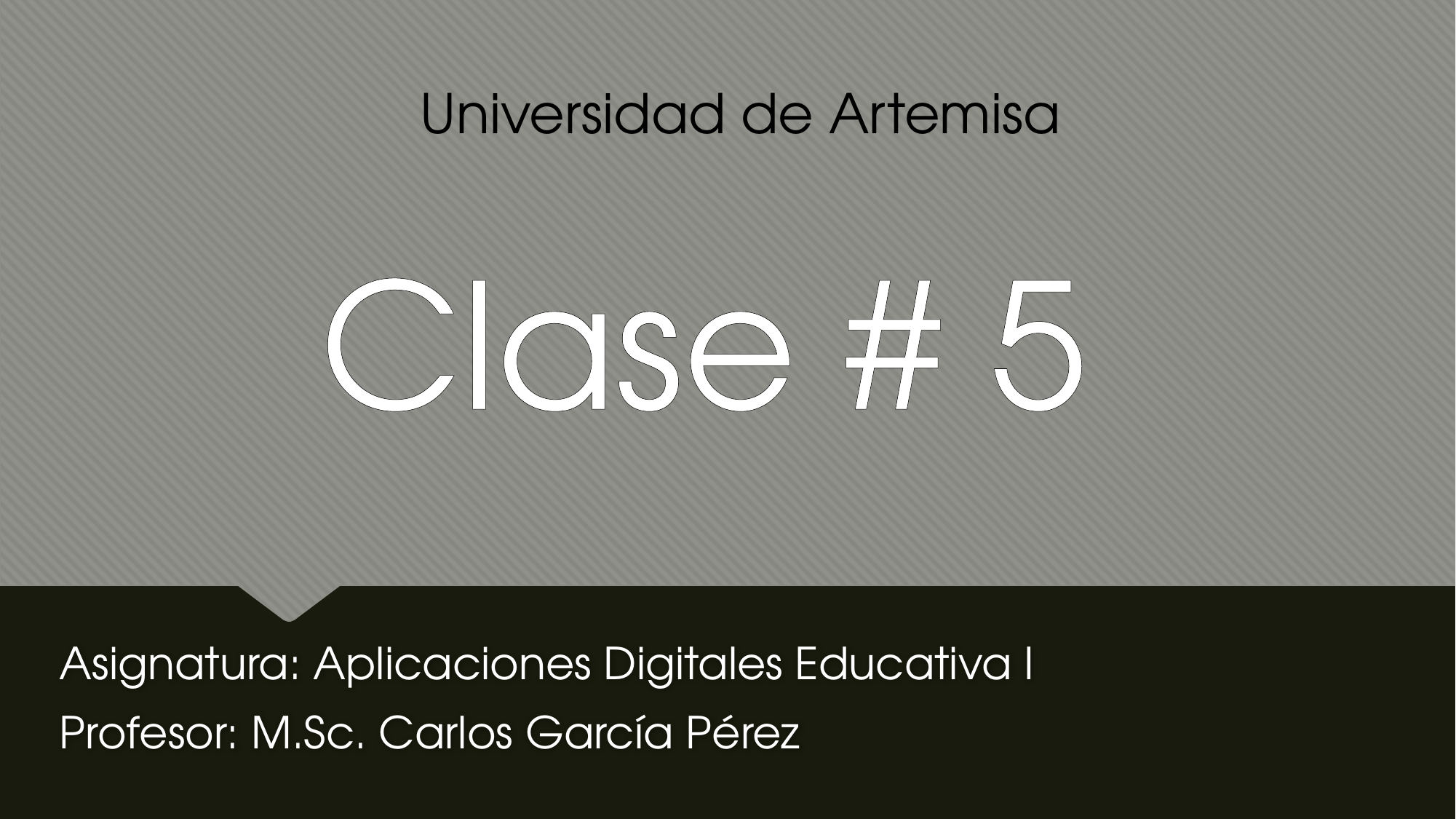

Universidad de Artemisa
Clase # 5
Asignatura: Aplicaciones Digitales Educativa I
Profesor: M.Sc. Carlos García Pérez